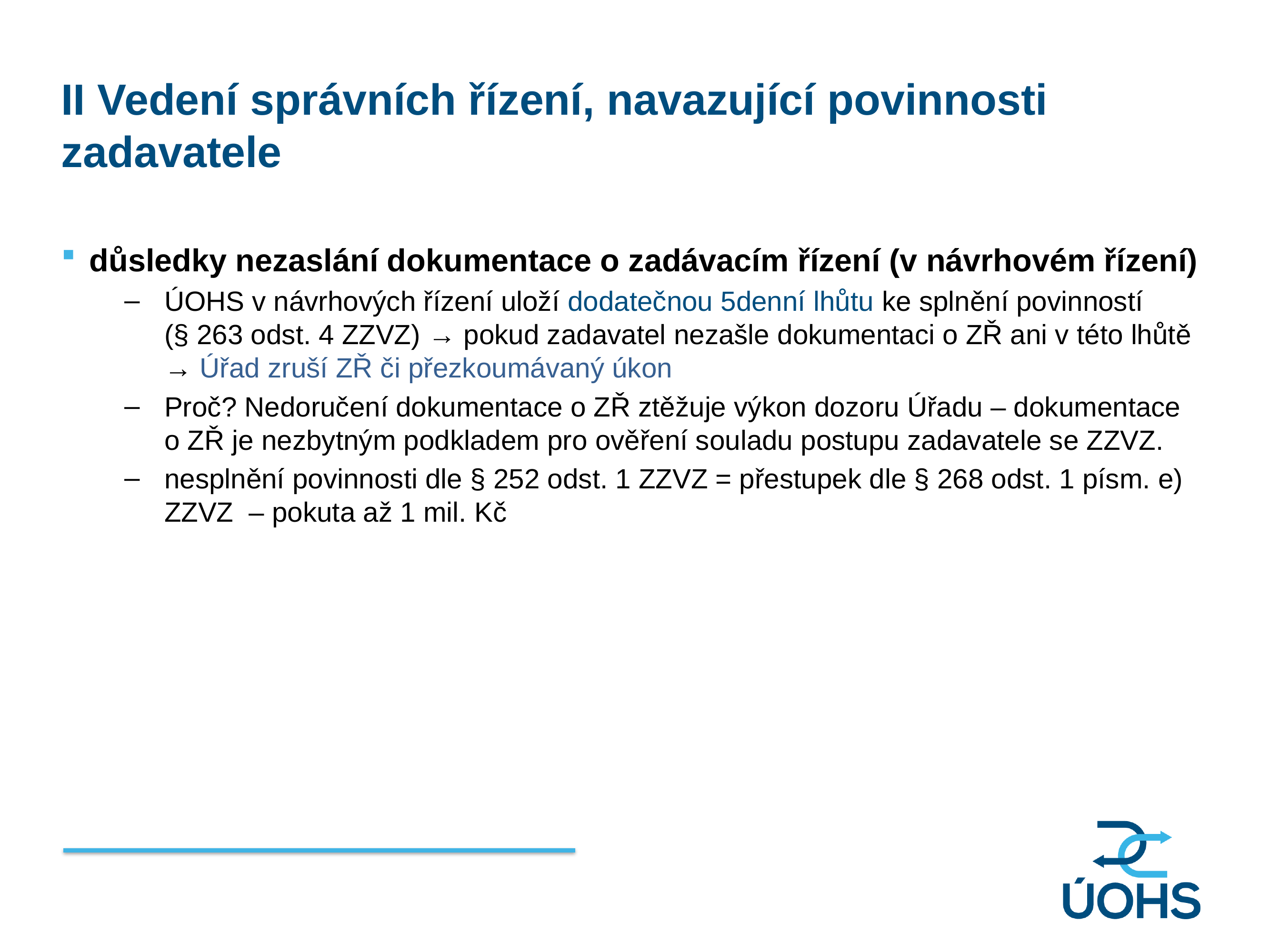

II Vedení správních řízení, navazující povinnosti zadavatele

důsledky nezaslání dokumentace o zadávacím řízení (v návrhovém řízení)
ÚOHS v návrhových řízení uloží dodatečnou 5denní lhůtu ke splnění povinností     (§ 263 odst. 4 ZZVZ) → pokud zadavatel nezašle dokumentaci o ZŘ ani v této lhůtě → Úřad zruší ZŘ či přezkoumávaný úkon
Proč? Nedoručení dokumentace o ZŘ ztěžuje výkon dozoru Úřadu – dokumentace o ZŘ je nezbytným podkladem pro ověření souladu postupu zadavatele se ZZVZ.
nesplnění povinnosti dle § 252 odst. 1 ZZVZ = přestupek dle § 268 odst. 1 písm. e) ZZVZ  – pokuta až 1 mil. Kč